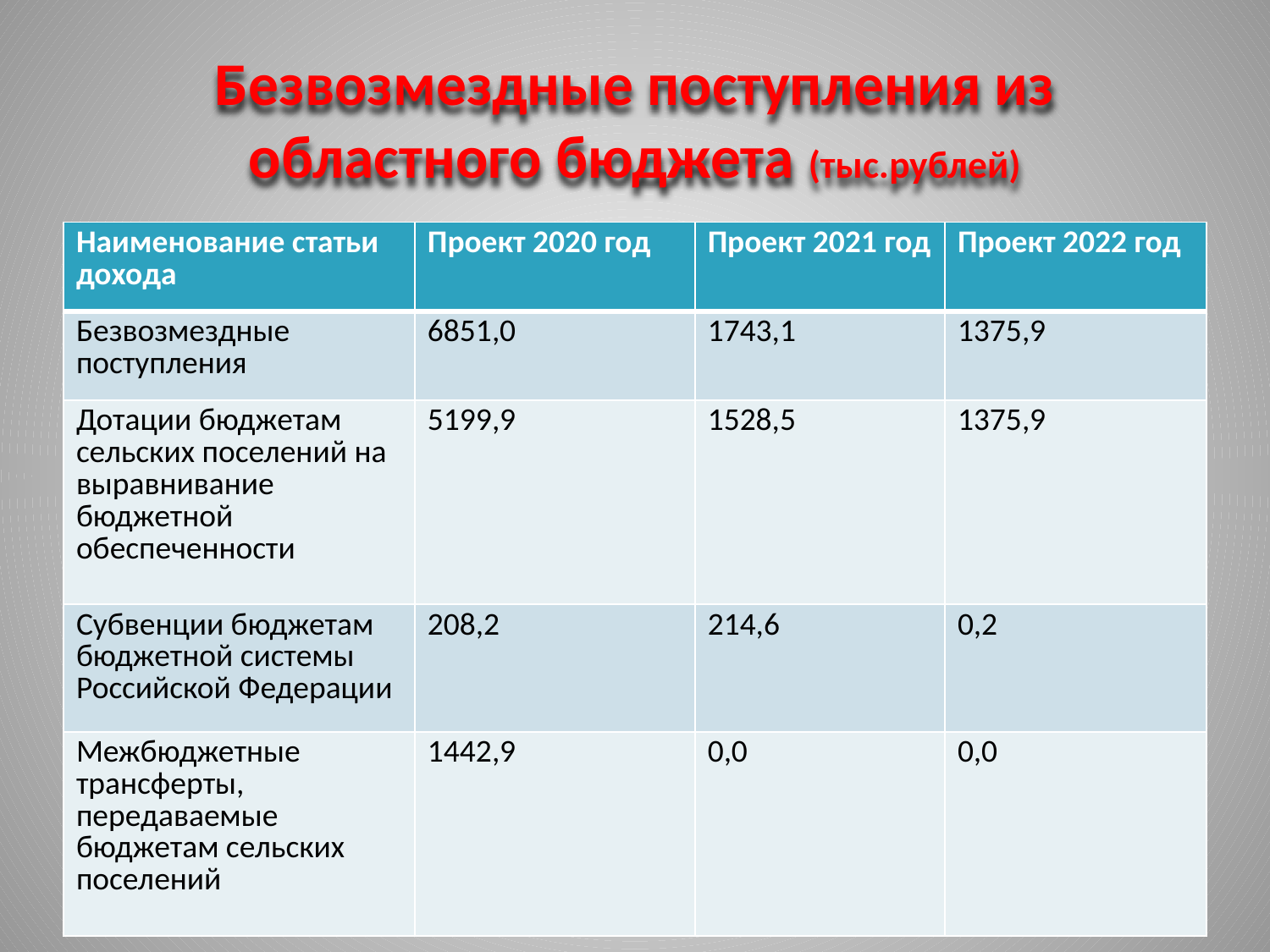

# Безвозмездные поступления из областного бюджета (тыс.рублей)
| Наименование статьи дохода | Проект 2020 год | Проект 2021 год | Проект 2022 год |
| --- | --- | --- | --- |
| Безвозмездные поступления | 6851,0 | 1743,1 | 1375,9 |
| Дотации бюджетам сельских поселений на выравнивание бюджетной обеспеченности | 5199,9 | 1528,5 | 1375,9 |
| Субвенции бюджетам бюджетной системы Российской Федерации | 208,2 | 214,6 | 0,2 |
| Межбюджетные трансферты, передаваемые бюджетам сельских поселений | 1442,9 | 0,0 | 0,0 |